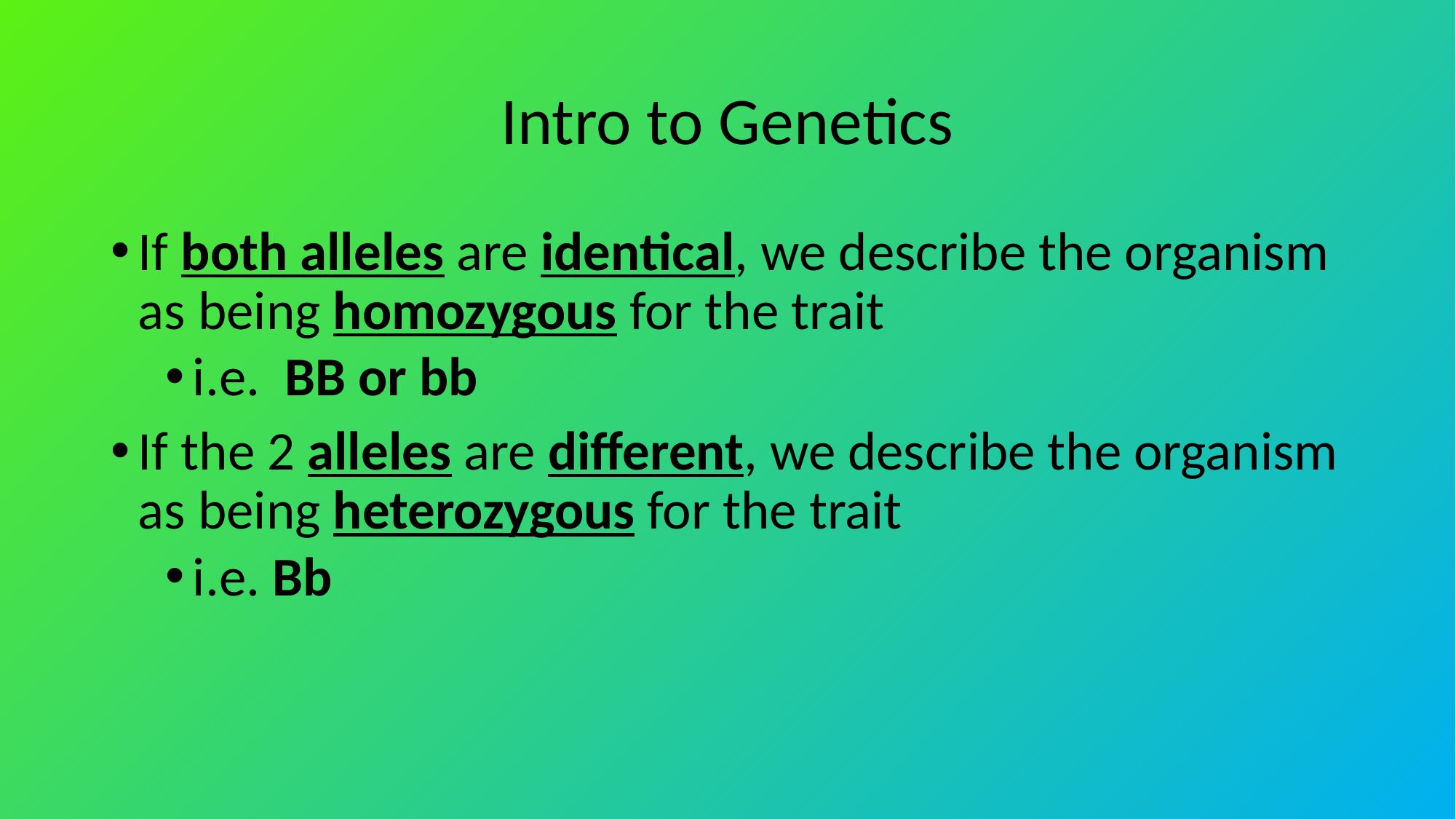

# Intro to Genetics
If both alleles are identical, we describe the organism as being homozygous for the trait
i.e.  BB or bb
If the 2 alleles are different, we describe the organism as being heterozygous for the trait
i.e. Bb